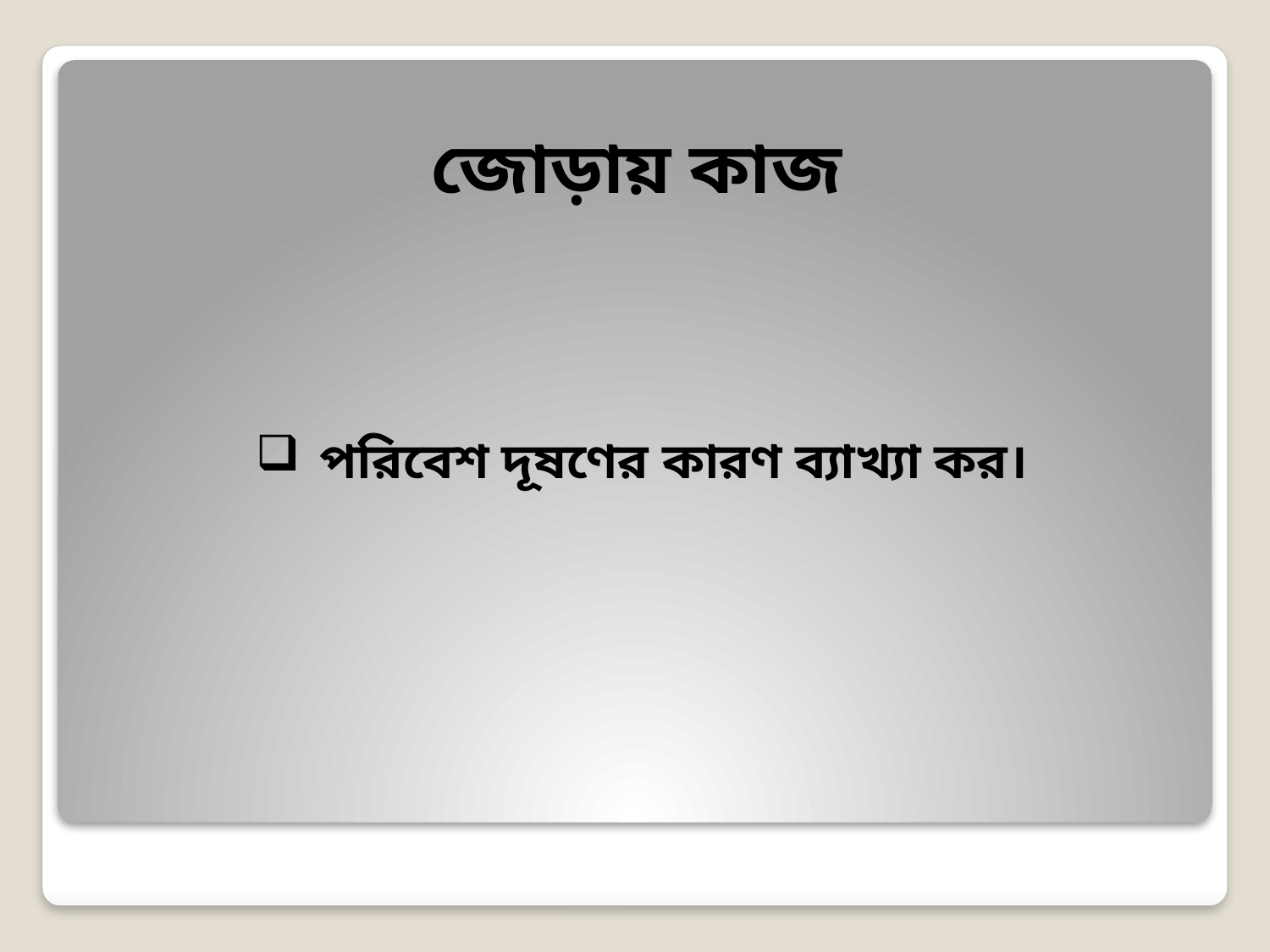

জোড়ায় কাজ
পরিবেশ দূষণের কারণ ব্যাখ্যা কর।